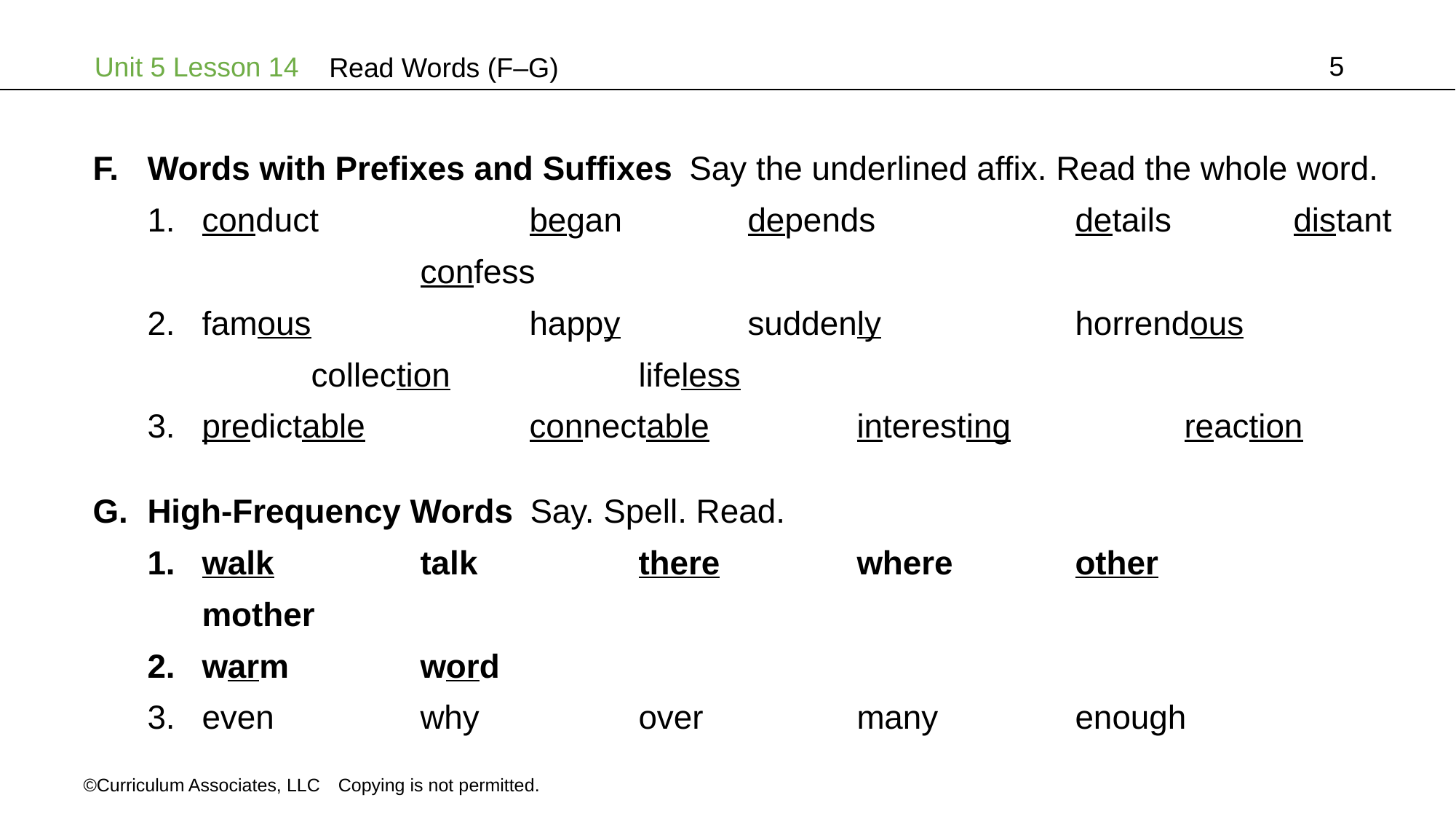

5
Read Words (F–G)

Words with Prefixes and Suffixes Say the underlined affix. Read the whole word.
conduct		began		depends		details		distant		confess
famous		happy		suddenly		horrendous		collection		lifeless
predictable		connectable		interesting		reaction
High-Frequency Words Say. Spell. Read.
walk		talk		there		where		other		mother
warm		word
even		why		over		many		enough